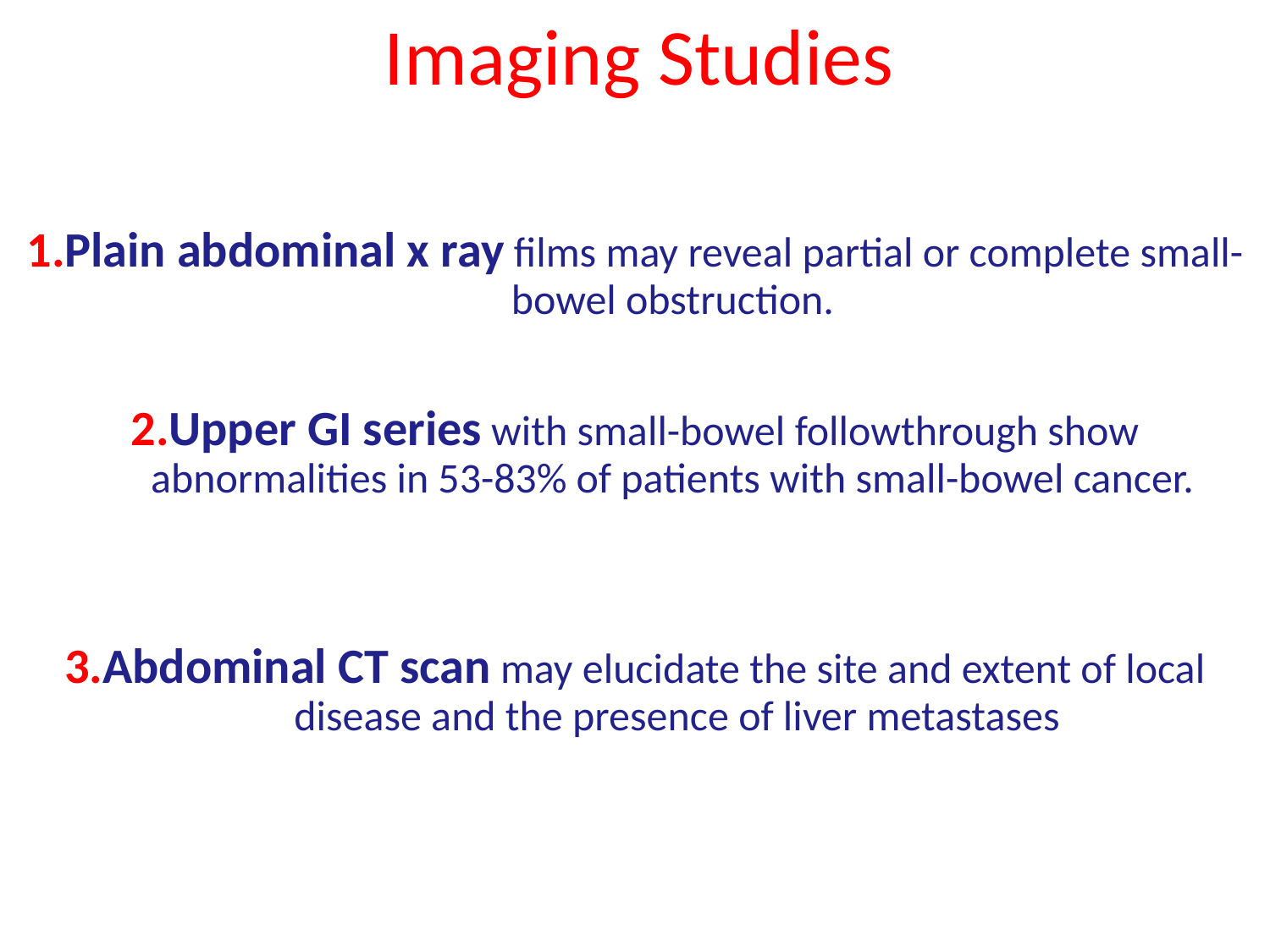

# Imaging Studies
1.Plain abdominal x ray films may reveal partial or complete small-bowel obstruction.

2.Upper GI series with small-bowel followthrough show abnormalities in 53-83% of patients with small-bowel cancer.

3.Abdominal CT scan may elucidate the site and extent of local disease and the presence of liver metastases